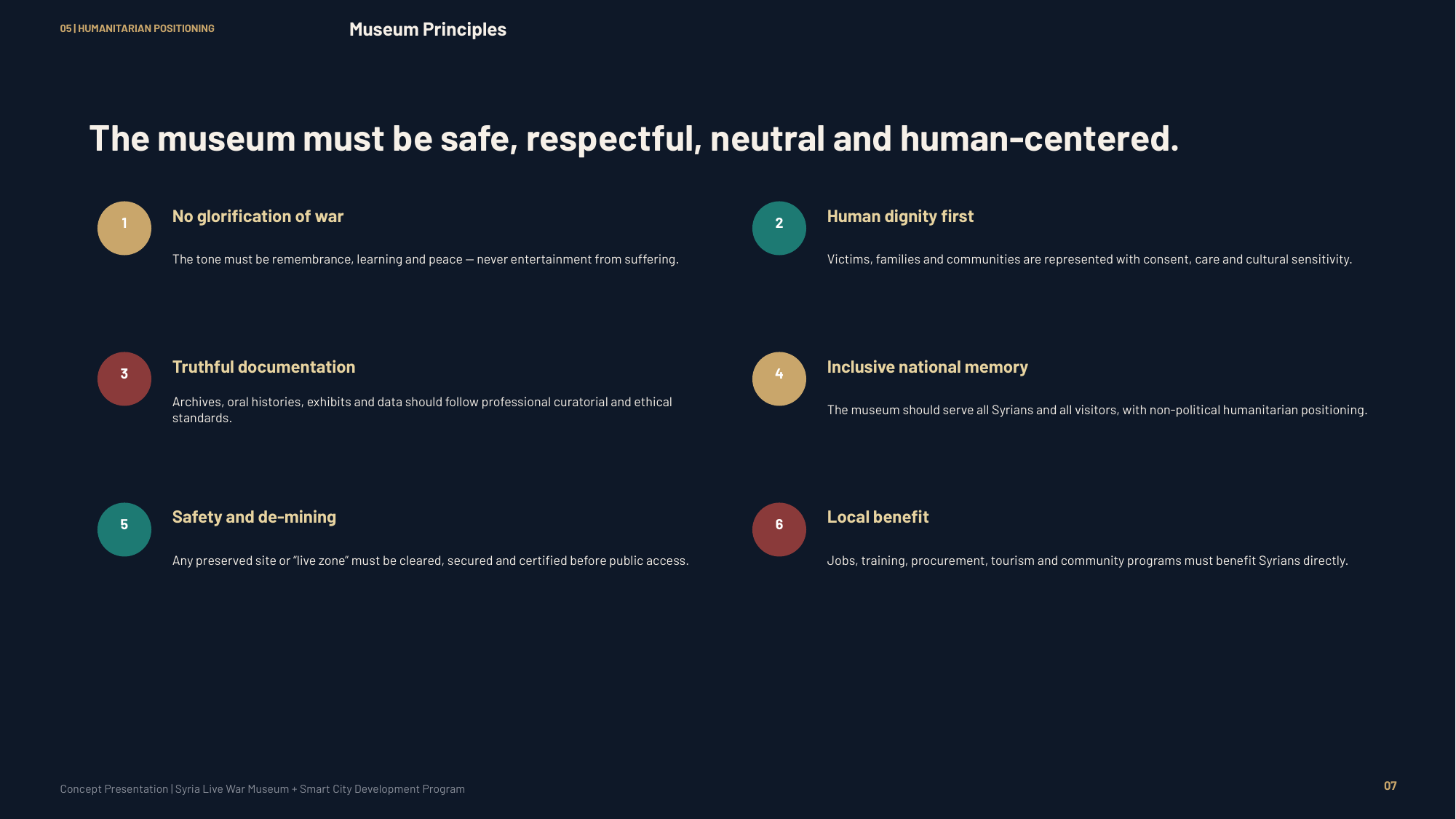

Museum Principles
05 | HUMANITARIAN POSITIONING
The museum must be safe, respectful, neutral and human-centered.

No glorification of war
Human dignity first
1
2
The tone must be remembrance, learning and peace — never entertainment from suffering.
Victims, families and communities are represented with consent, care and cultural sensitivity.

Truthful documentation
Inclusive national memory
3
4
Archives, oral histories, exhibits and data should follow professional curatorial and ethical standards.
The museum should serve all Syrians and all visitors, with non-political humanitarian positioning.

Safety and de-mining
Local benefit
5
6
Any preserved site or “live zone” must be cleared, secured and certified before public access.
Jobs, training, procurement, tourism and community programs must benefit Syrians directly.
07
Concept Presentation | Syria Live War Museum + Smart City Development Program